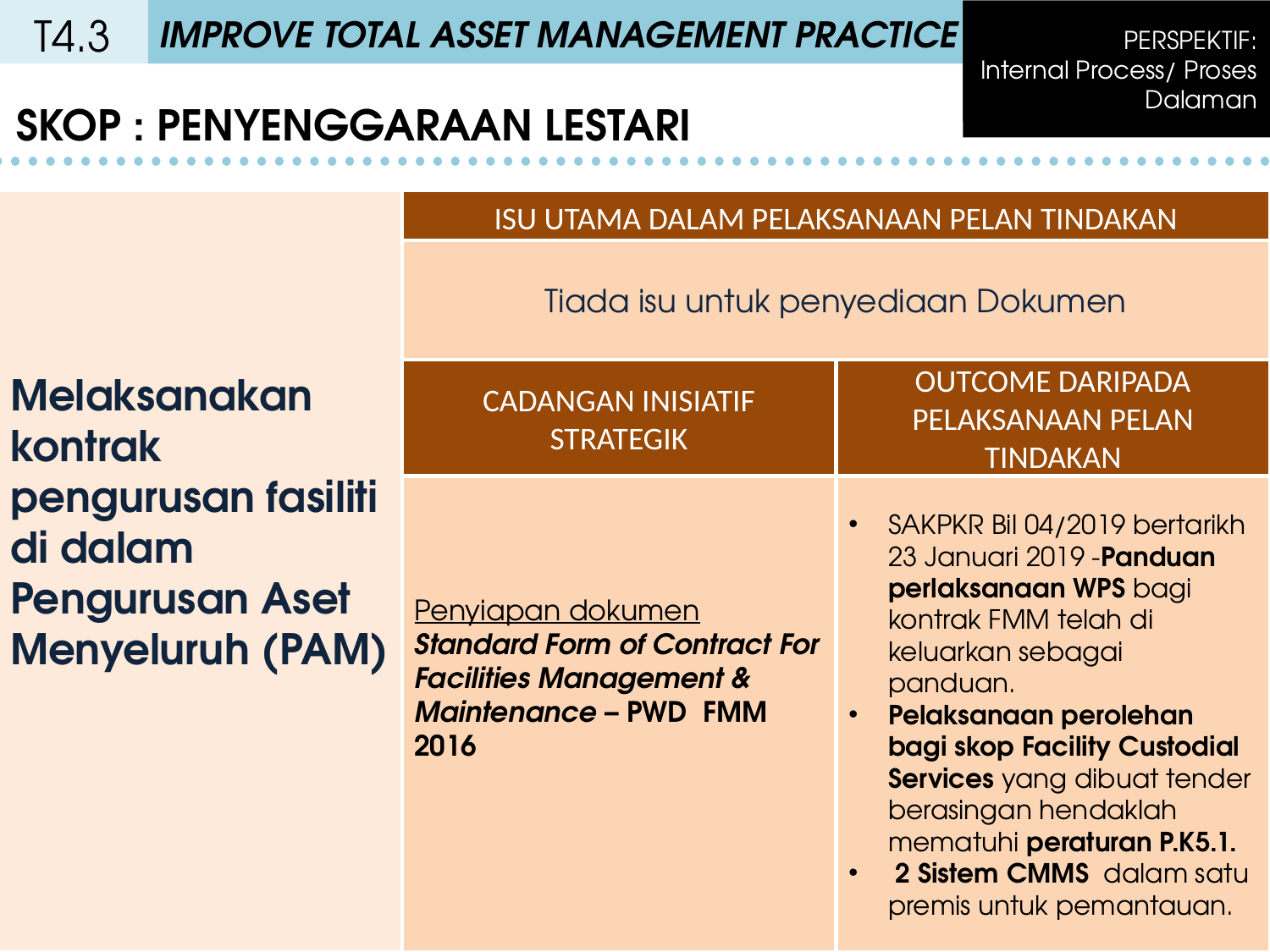

PERSPEKTIF:
Internal Process/ Proses Dalaman
PERSPEKTIF:
Internal Process/ Proses Dalaman
T4.3
IMPROVE TOTAL ASSET MANAGEMENT PRACTICE
SKOP : PENYENGGARAAN LESTARI

Melaksanakan kontrak pengurusan fasiliti di dalam Pengurusan Aset Menyeluruh (PAM)

ISU UTAMA DALAM PELAKSANAAN PELAN TINDAKAN
Tiada isu untuk penyediaan Dokumen
CADANGAN INISIATIF STRATEGIK
OUTCOME DARIPADA PELAKSANAAN PELAN TINDAKAN

Penyiapan dokumen Standard Form of Contract For Facilities Management & Maintenance – PWD  FMM 2016

SAKPKR Bil 04/2019 bertarikh 23 Januari 2019 -Panduan perlaksanaan WPS bagi kontrak FMM telah di keluarkan sebagai panduan.
Pelaksanaan perolehan bagi skop Facility Custodial Services yang dibuat tender berasingan hendaklah mematuhi peraturan P.K5.1.
 2 Sistem CMMS  dalam satu premis untuk pemantauan.